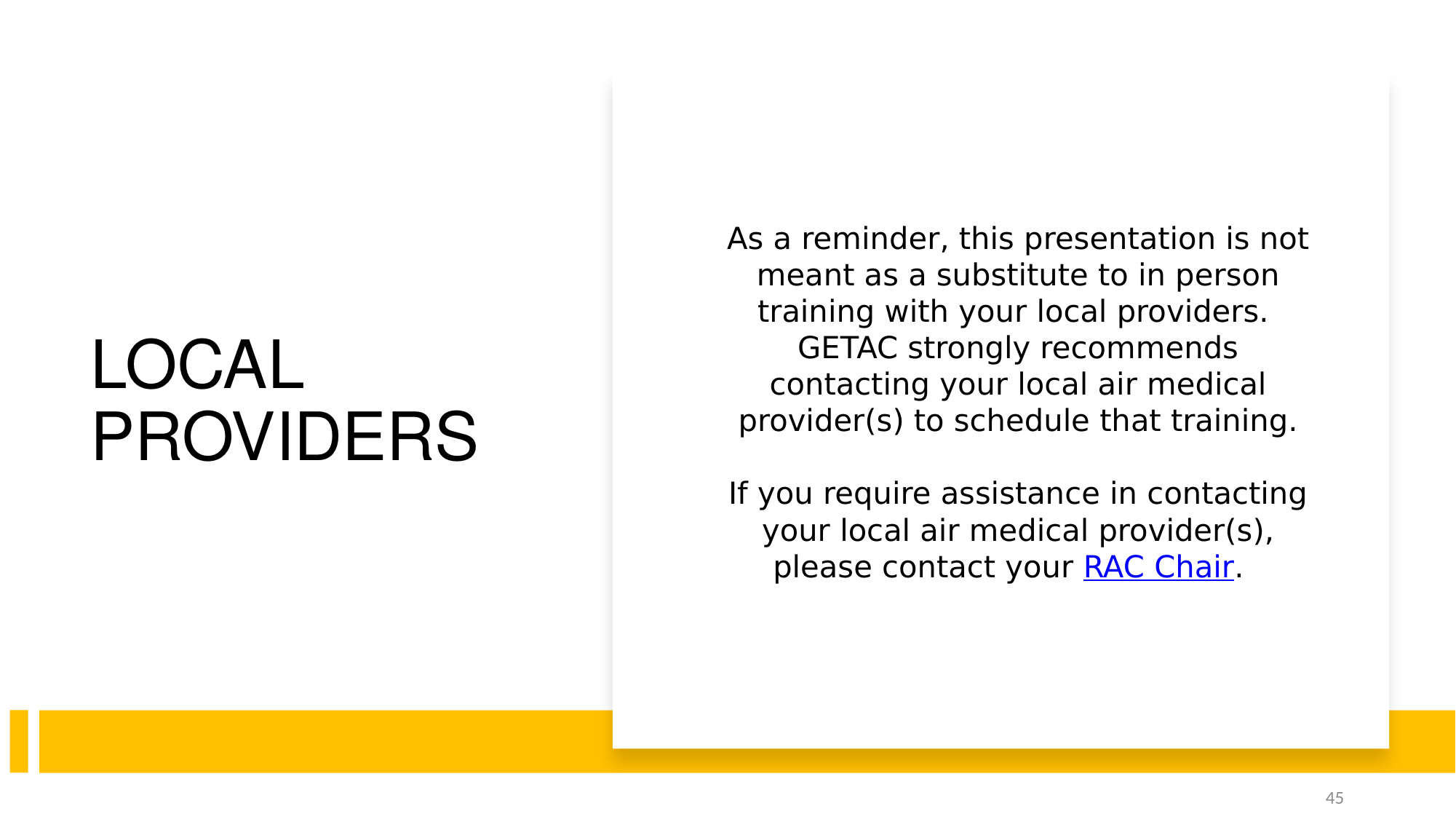

# LOCAL PROVIDERS
As a reminder, this presentation is not meant as a substitute to in person training with your local providers.  GETAC strongly recommends contacting your local air medical provider(s) to schedule that training.

If you require assistance in contacting your local air medical provider(s), please contact your RAC Chair.

45